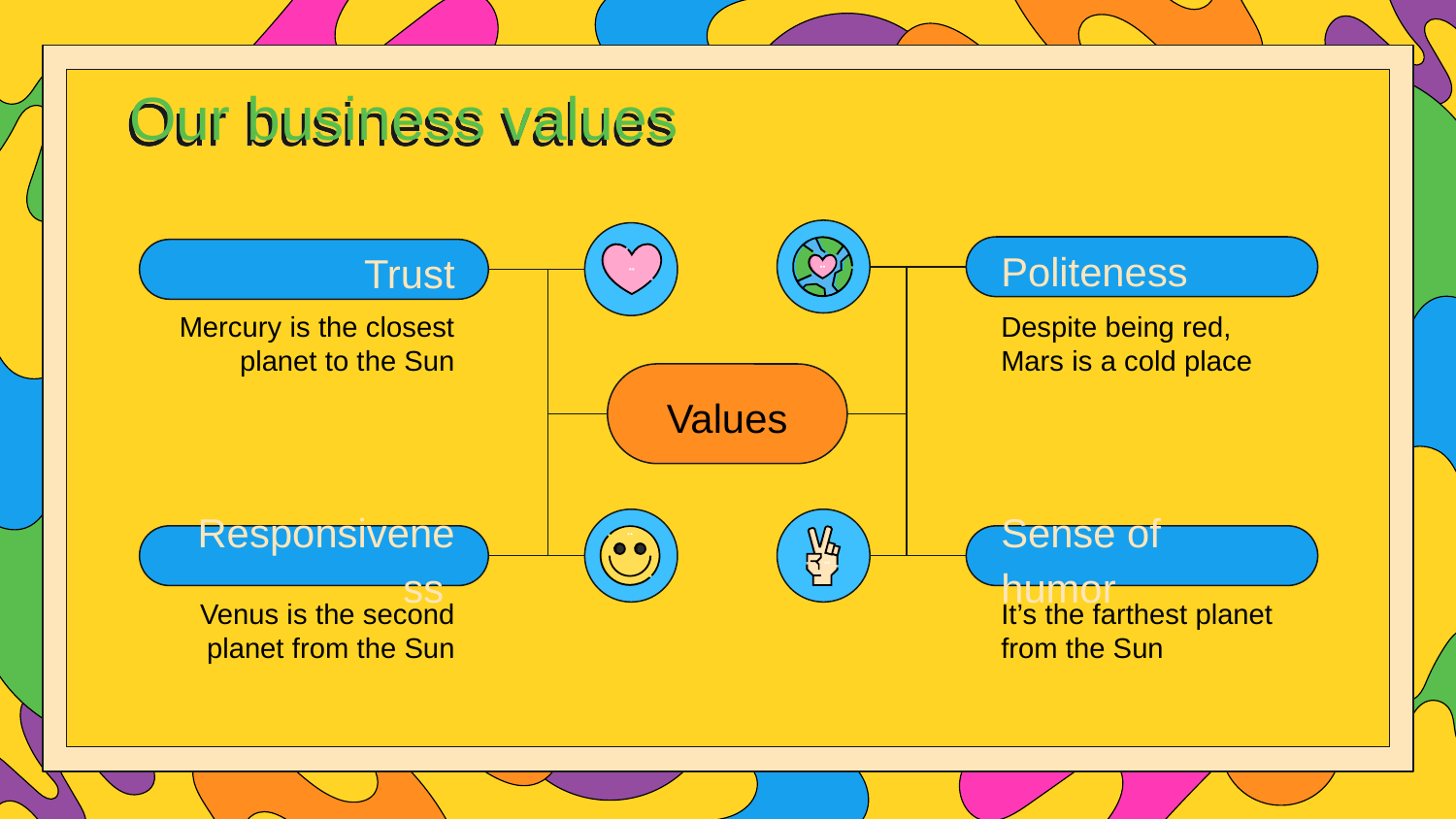

# Our business values

Politeness

Trust

Mercury is the closest planet to the Sun
Despite being red, Mars is a cold place

Values

Responsiveness

Sense of humor
Venus is the second planet from the Sun
It’s the farthest planet from the Sun